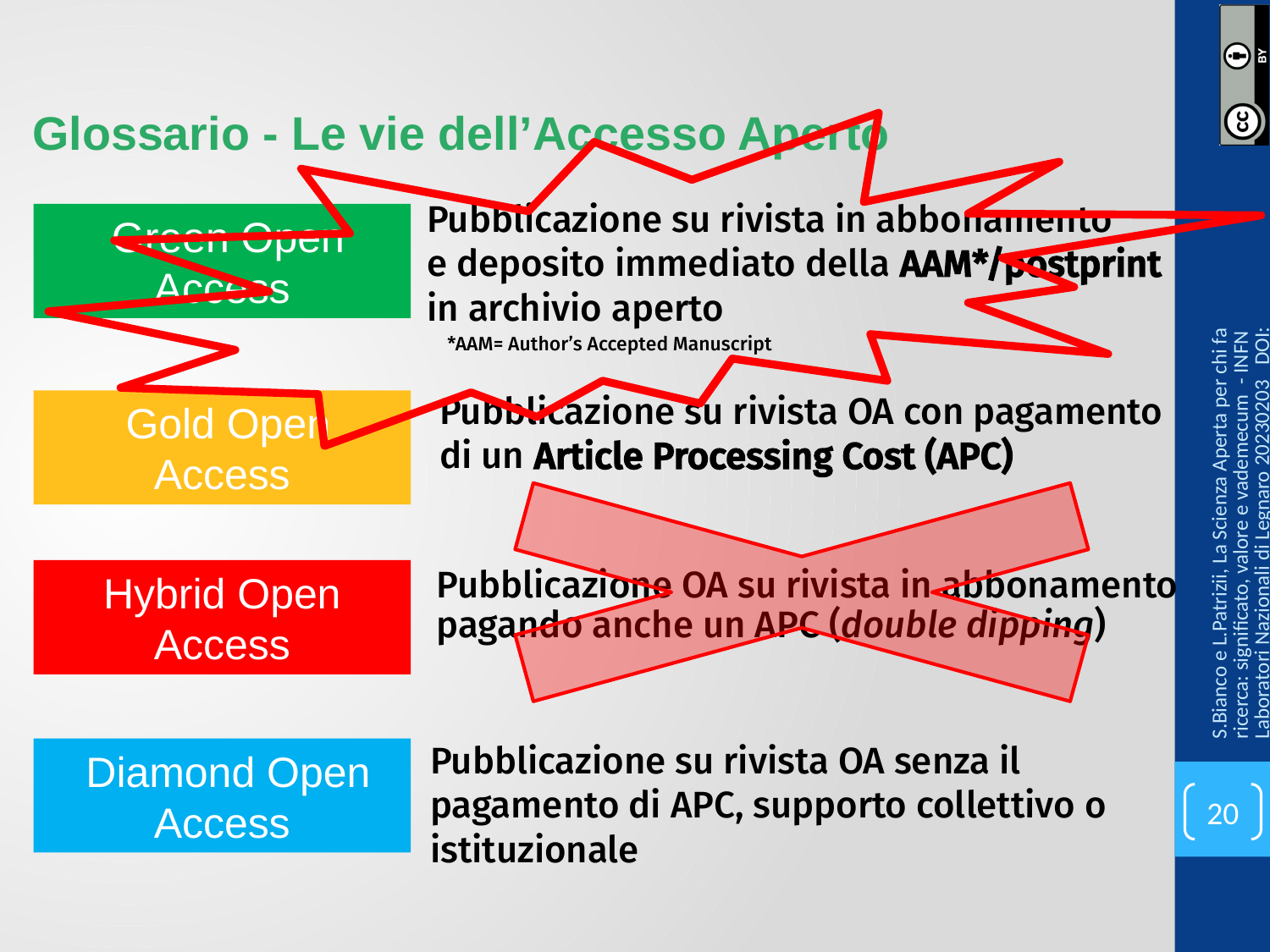

Glossario - Le vie dell’Accesso Aperto

Pubblicazione su rivista in abbonamento
e deposito immediato della AAM*/postprint  in archivio aperto
Green Open Access
*AAM= Author’s Accepted Manuscript
Pubblicazione su rivista OA con pagamento di un Article Processing Cost (APC)
Gold Open Access

S.Bianco e L.Patrizii, La Scienza Aperta per chi fa ricerca: significato, valore e vademecum  - INFN Laboratori Nazionali di Legnaro 20230203   DOI:   10.15161/oar.it/xxxxxxx
Hybrid Open Access
Pubblicazione OA su rivista in abbonamento pagando anche un APC (double dipping)
Pubblicazione su rivista OA senza il pagamento di APC, supporto collettivo o istituzionale
Diamond Open Access
20